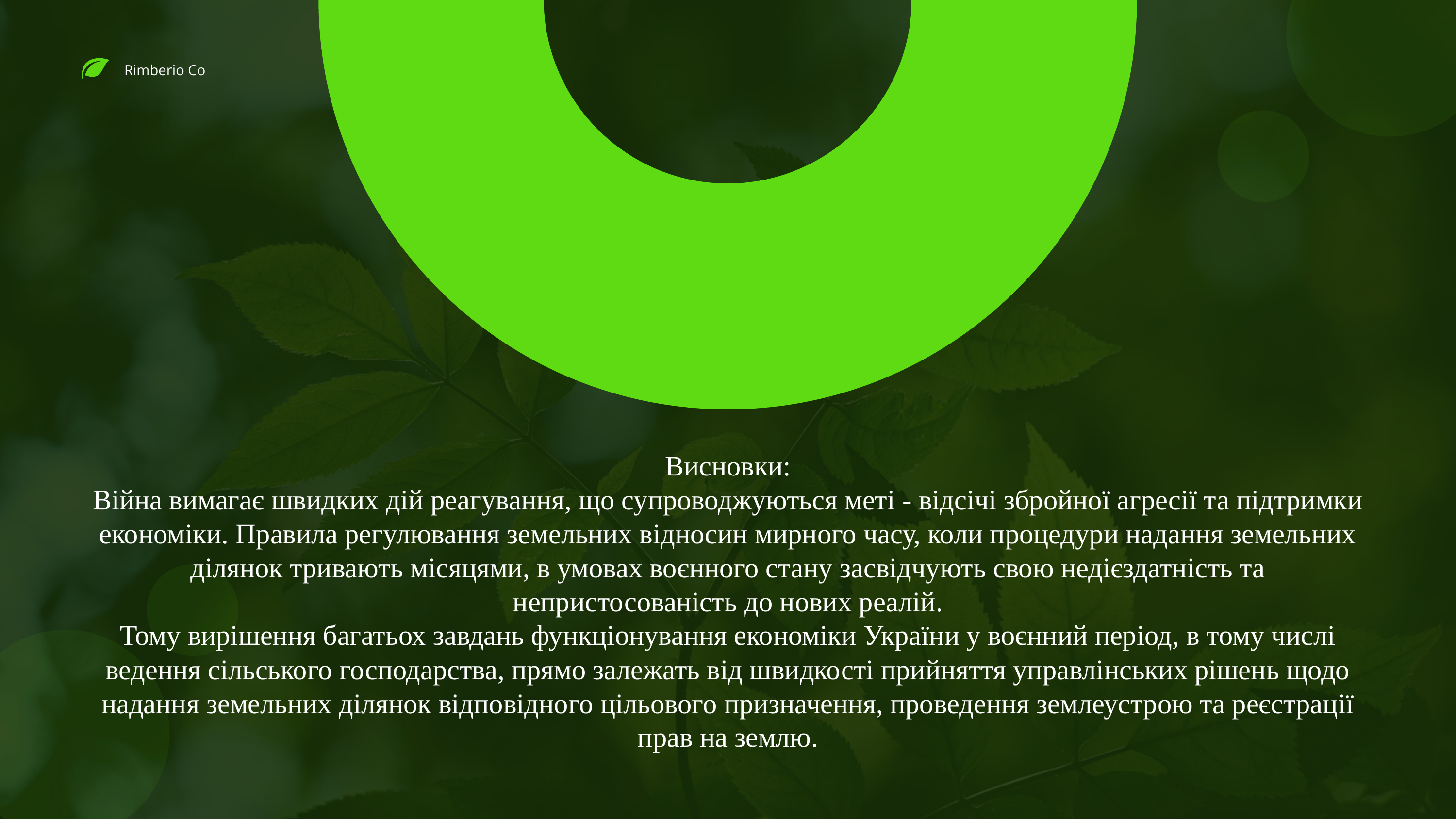

Rimberio Co

Висновки:
Війна вимагає швидких дій реагування, що супроводжуються меті - відсічі збройної агресії та підтримки економіки. Правила регулювання земельних відносин мирного часу, коли процедури надання земельних ділянок тривають місяцями, в умовах воєнного стану засвідчують свою недієздатність та непристосованість до нових реалій.
Тому вирішення багатьох завдань функціонування економіки України у воєнний період, в тому числі ведення сільського господарства, прямо залежать від швидкості прийняття управлінських рішень щодо надання земельних ділянок відповідного цільового призначення, проведення землеустрою та реєстрації прав на землю.